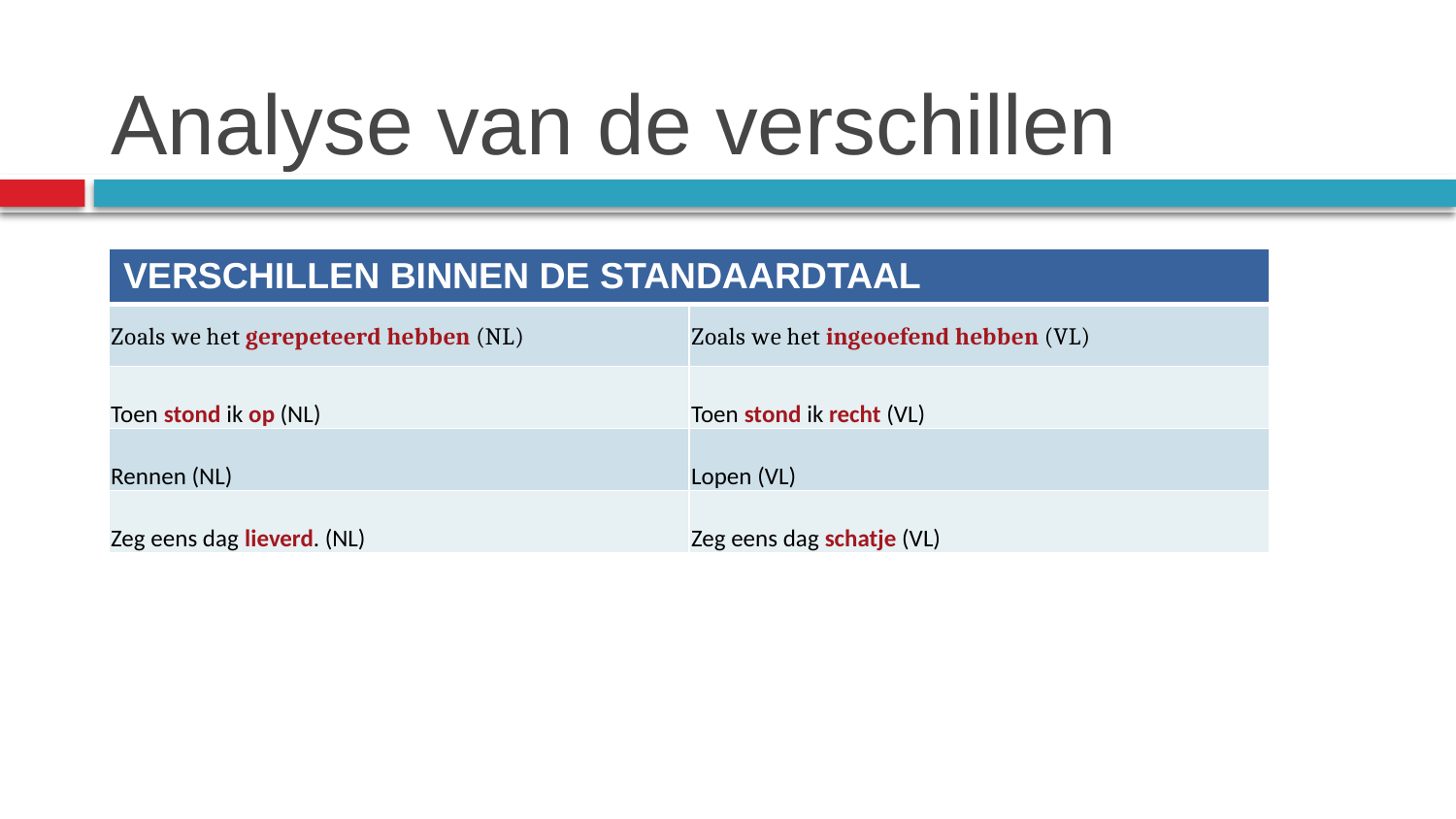

# Analyse van de verschillen
| VERSCHILLEN BINNEN DE STANDAARDTAAL |  |
| --- | --- |
| Zoals we het gerepeteerd hebben (NL) | Zoals we het ingeoefend hebben (VL) |
| Toen stond ik op (NL) | Toen stond ik recht (VL) |
| Rennen (NL) | Lopen (VL) |
| Zeg eens dag lieverd. (NL) | Zeg eens dag schatje (VL) |